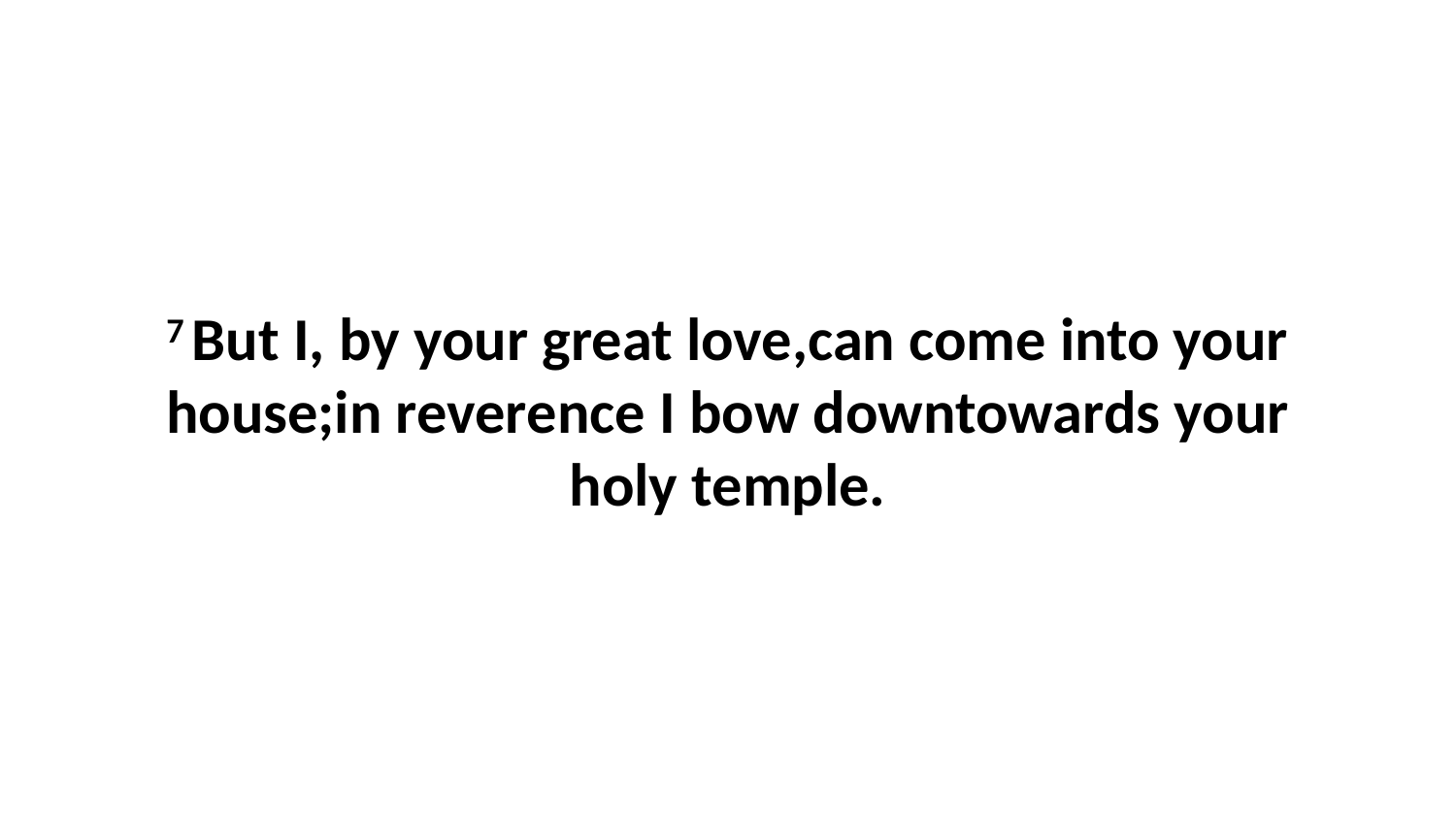

7 But I, by your great love,can come into your house;in reverence I bow downtowards your holy temple.